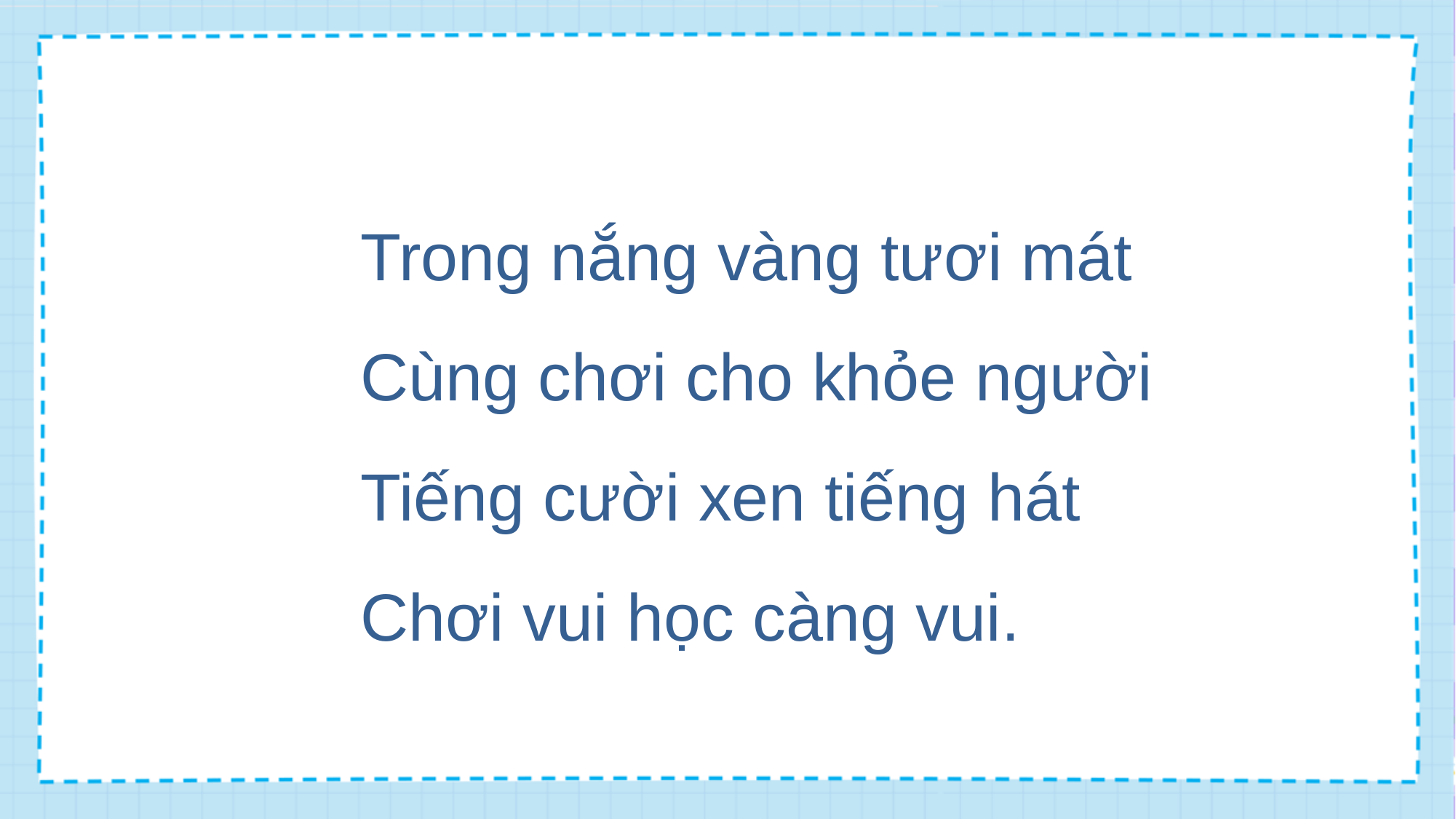

Trong nắng vàng tươi mát
Cùng chơi cho khỏe người
Tiếng cười xen tiếng hát
Chơi vui học càng vui.